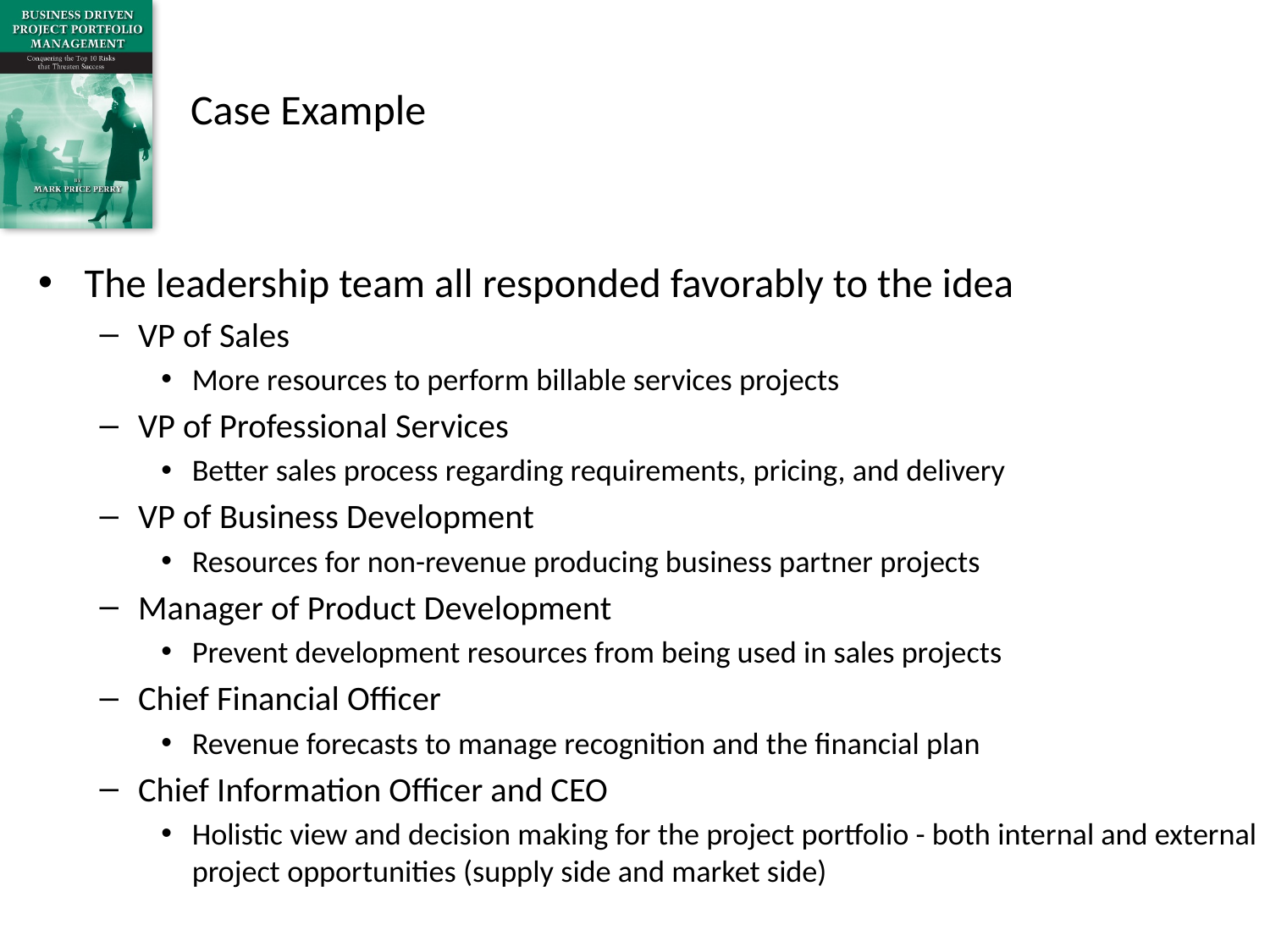

# Case Example
The leadership team all responded favorably to the idea
VP of Sales
More resources to perform billable services projects
VP of Professional Services
Better sales process regarding requirements, pricing, and delivery
VP of Business Development
Resources for non-revenue producing business partner projects
Manager of Product Development
Prevent development resources from being used in sales projects
Chief Financial Officer
Revenue forecasts to manage recognition and the financial plan
Chief Information Officer and CEO
Holistic view and decision making for the project portfolio - both internal and external project opportunities (supply side and market side)